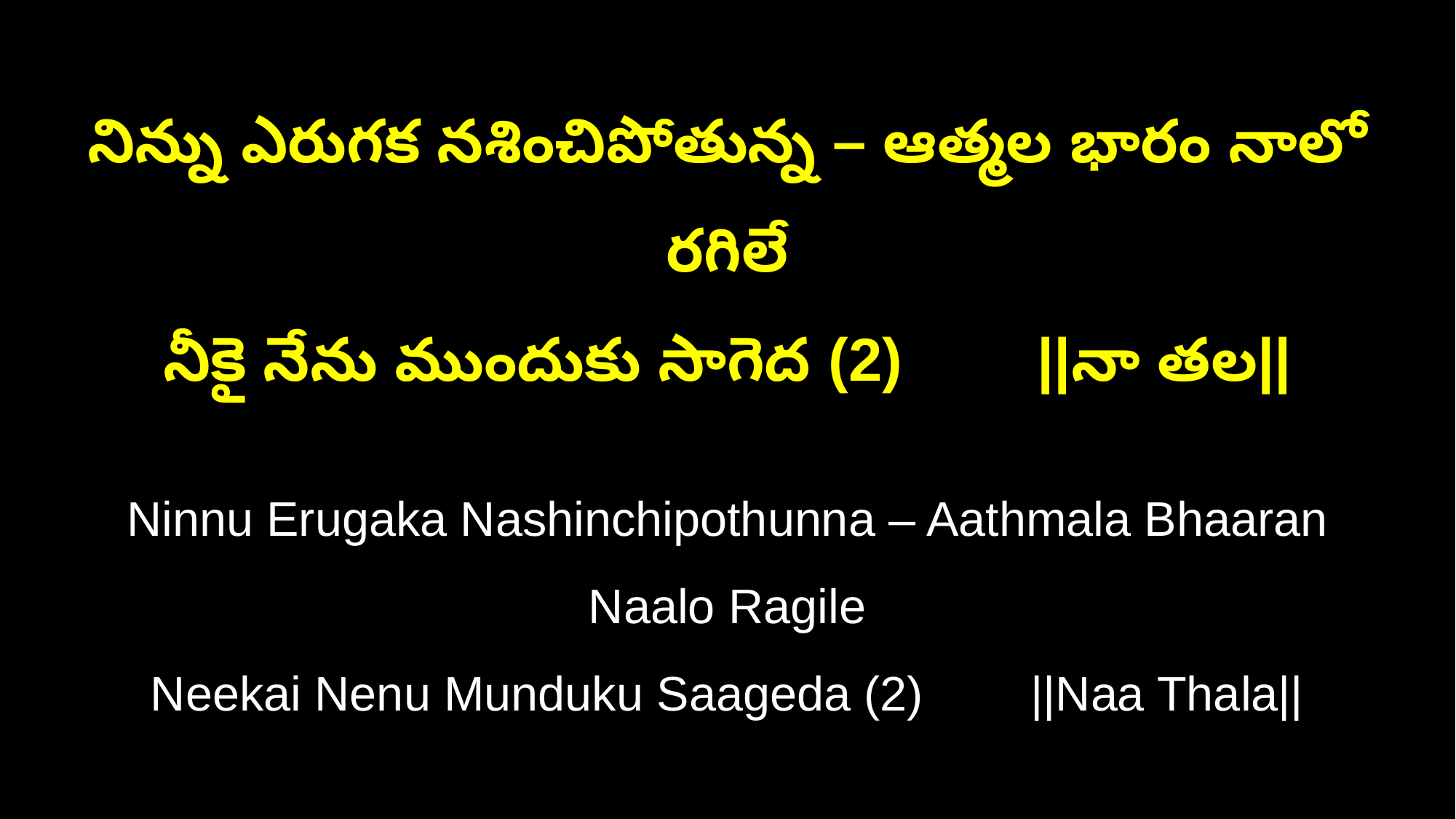

నిన్ను ఎరుగక నశించిపోతున్న – ఆత్మల భారం నాలో రగిలే
నీకై నేను ముందుకు సాగెద (2)        ||నా తల||
Ninnu Erugaka Nashinchipothunna – Aathmala Bhaaran Naalo Ragile
Neekai Nenu Munduku Saageda (2)        ||Naa Thala||